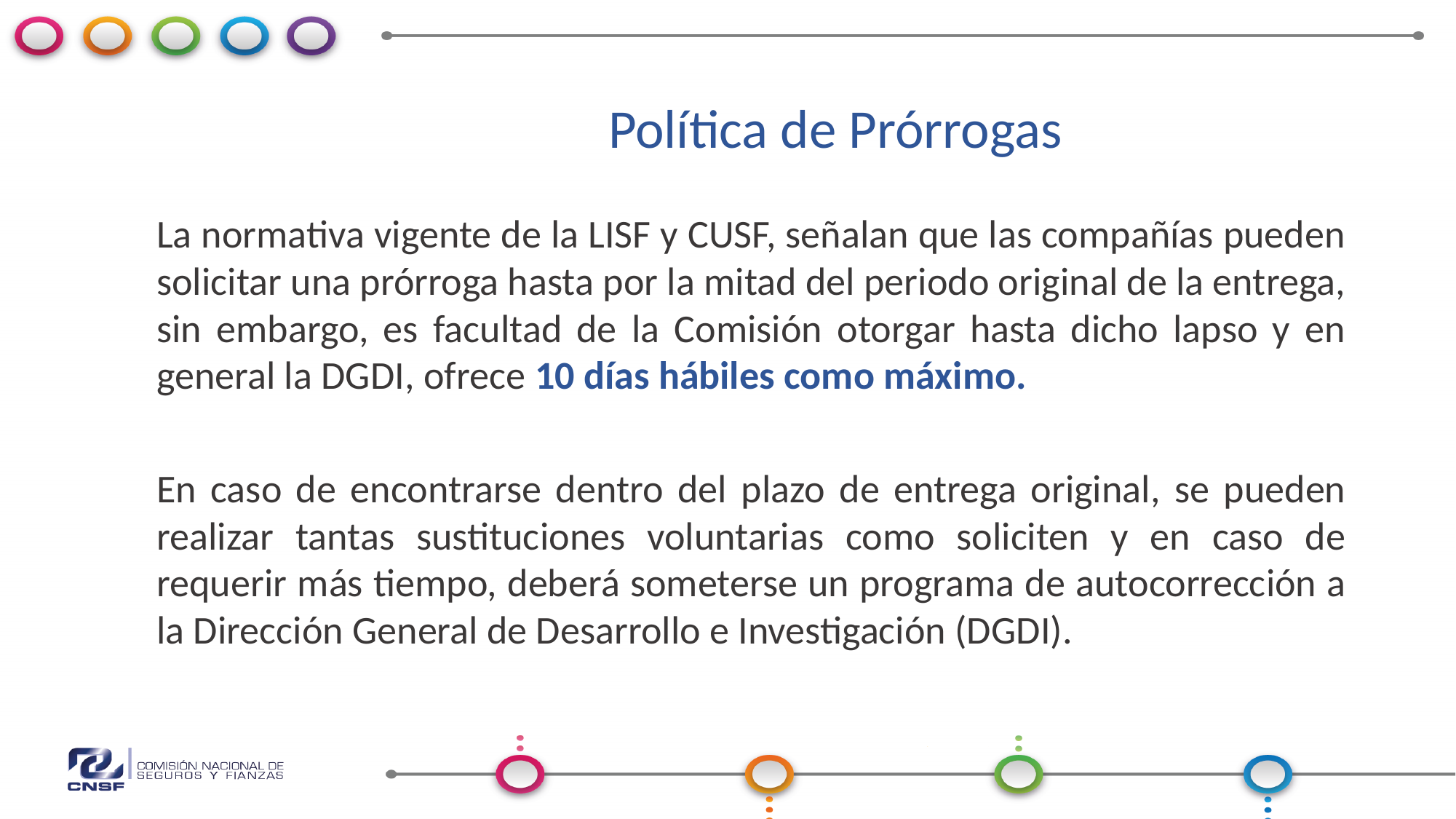

Política de Prórrogas
La normativa vigente de la LISF y CUSF, señalan que las compañías pueden solicitar una prórroga hasta por la mitad del periodo original de la entrega, sin embargo, es facultad de la Comisión otorgar hasta dicho lapso y en general la DGDI, ofrece 10 días hábiles como máximo.

En caso de encontrarse dentro del plazo de entrega original, se pueden realizar tantas sustituciones voluntarias como soliciten y en caso de requerir más tiempo, deberá someterse un programa de autocorrección a la Dirección General de Desarrollo e Investigación (DGDI).